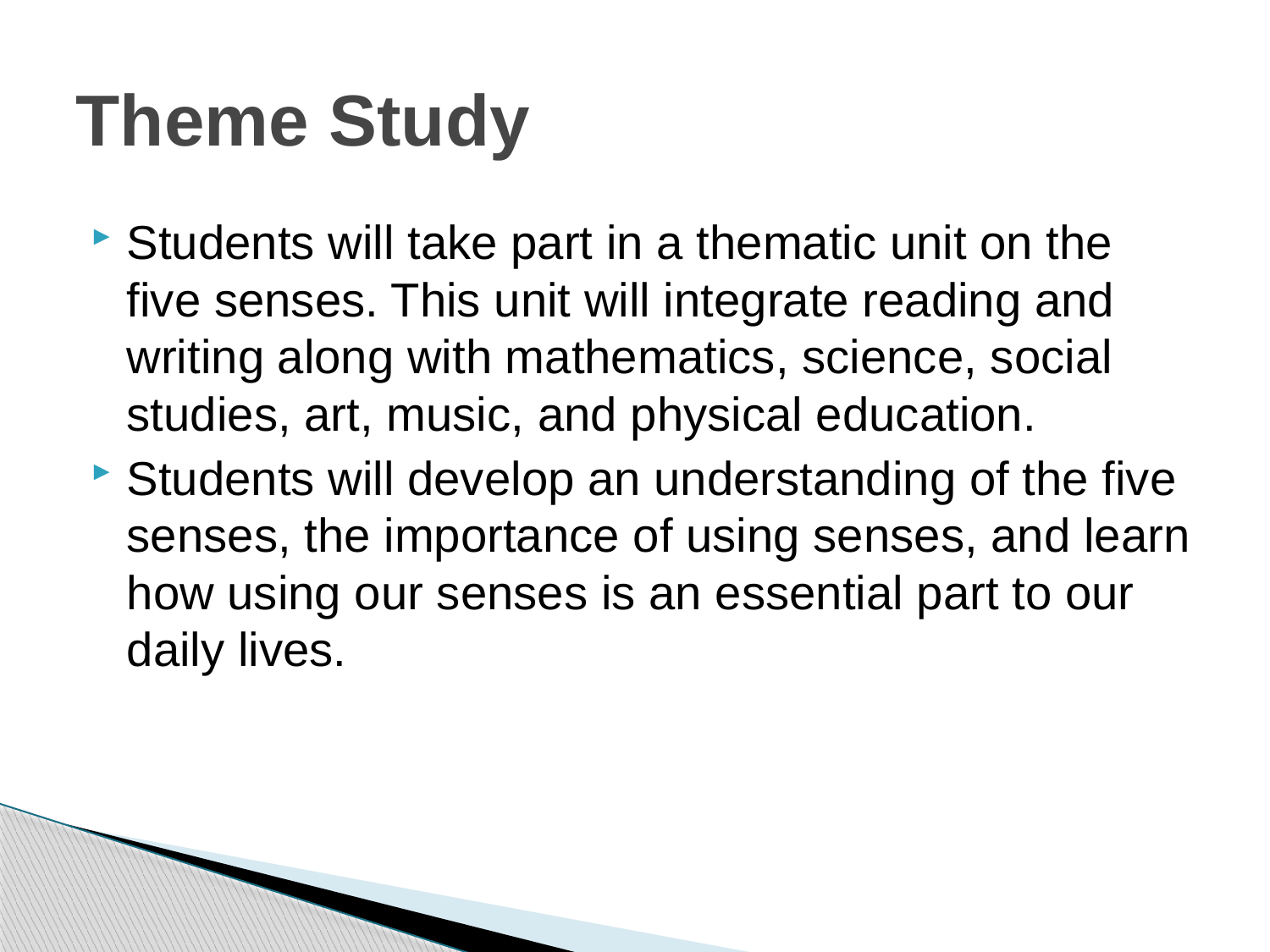

# Theme Study
Students will take part in a thematic unit on the five senses. This unit will integrate reading and writing along with mathematics, science, social studies, art, music, and physical education.
Students will develop an understanding of the five senses, the importance of using senses, and learn how using our senses is an essential part to our daily lives.